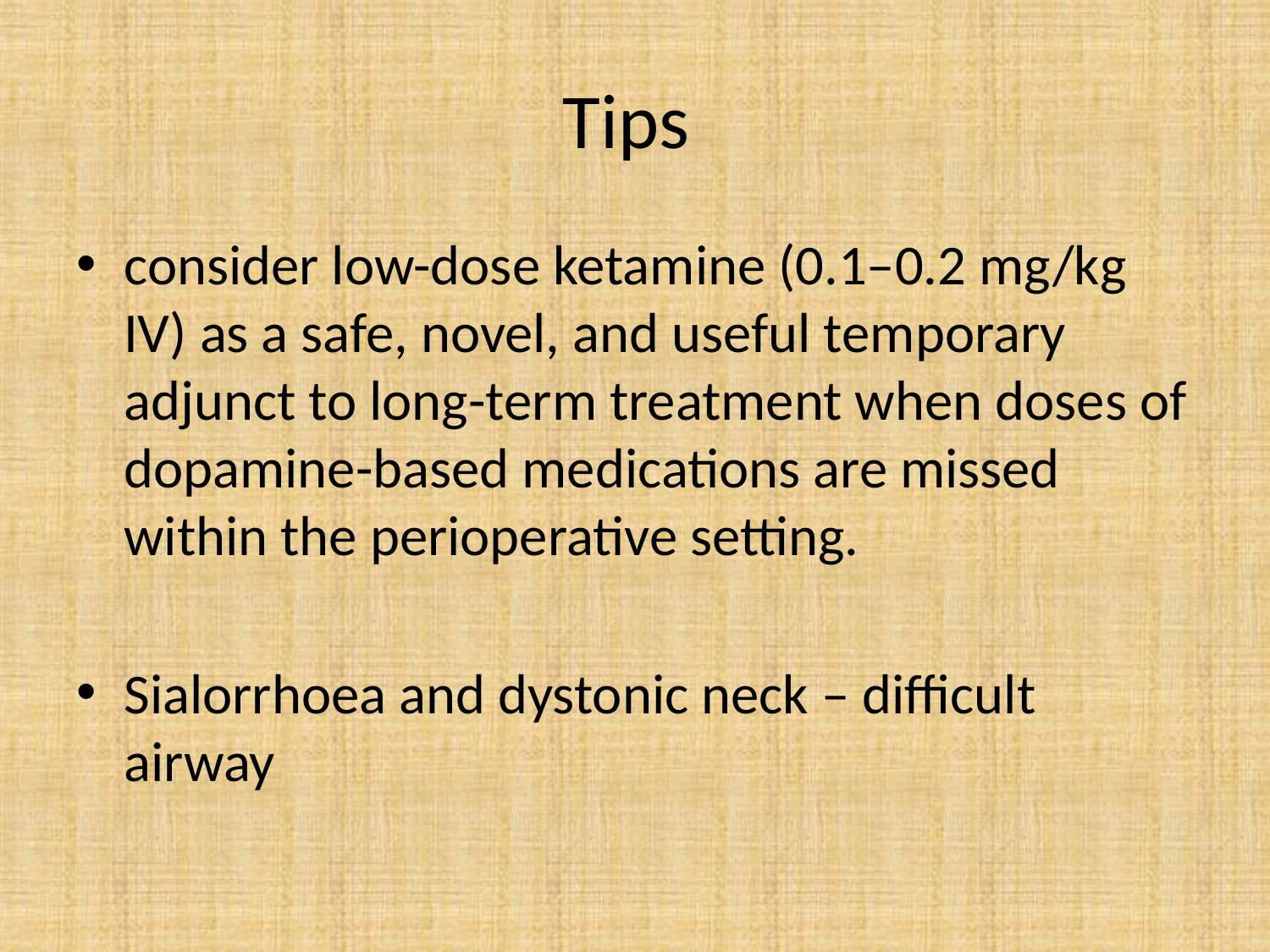

# Tips
consider low-dose ketamine (0.1–0.2 mg/kg IV) as a safe, novel, and useful temporary adjunct to long-term treatment when doses of dopamine-based medications are missed within the perioperative setting.

Sialorrhoea and dystonic neck – difficult airway